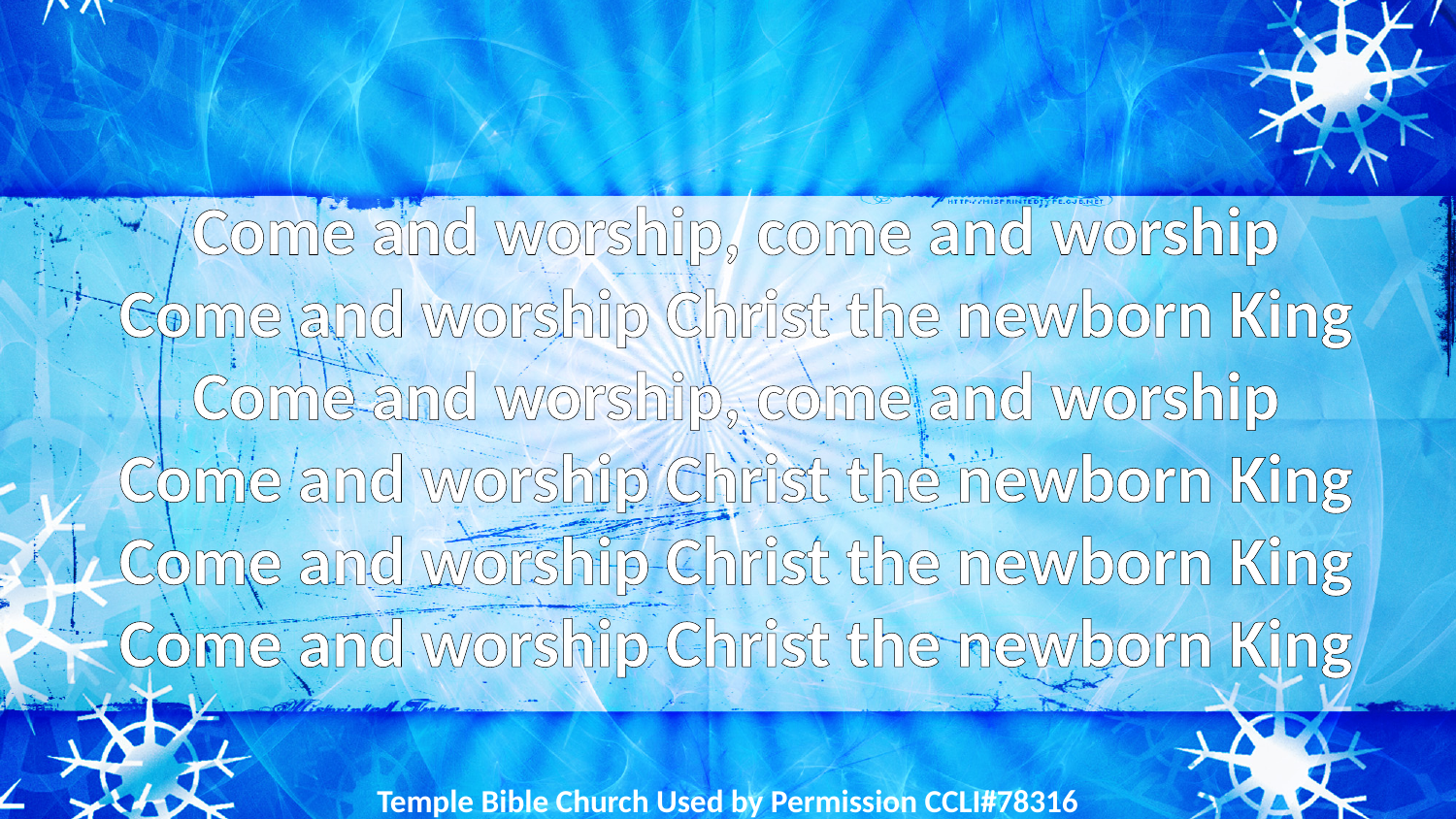

Come and worship, come and worship
Come and worship Christ the newborn King
Come and worship, come and worship
Come and worship Christ the newborn King
Come and worship Christ the newborn King
Come and worship Christ the newborn King

Temple Bible Church Used by Permission CCLI#78316